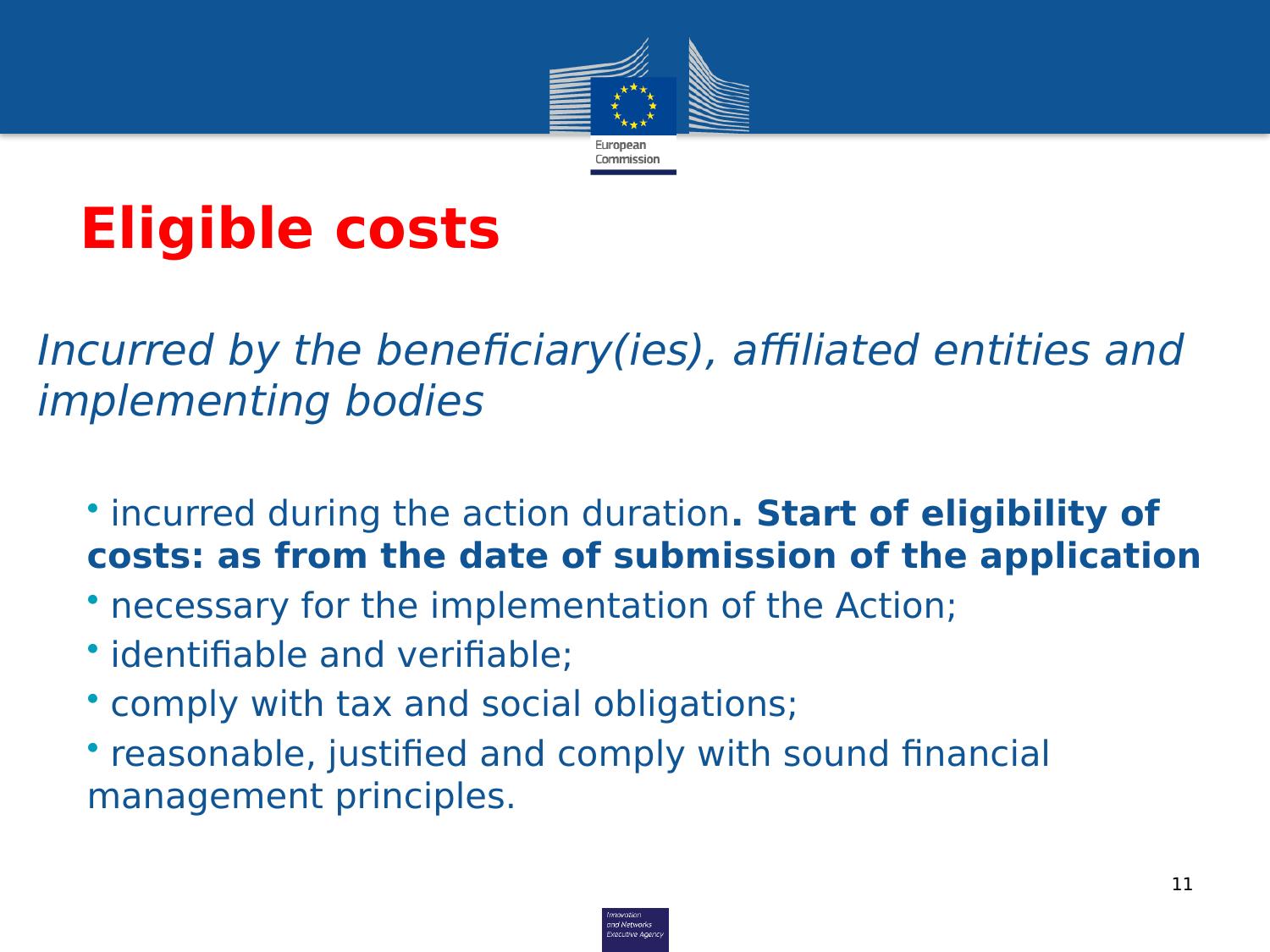

# Eligible costs

Incurred by the beneficiary(ies), affiliated entities and implementing bodies

 incurred during the action duration. Start of eligibility of costs: as from the date of submission of the application
 necessary for the implementation of the Action;
 identifiable and verifiable;
 comply with tax and social obligations;
 reasonable, justified and comply with sound financial management principles.
11